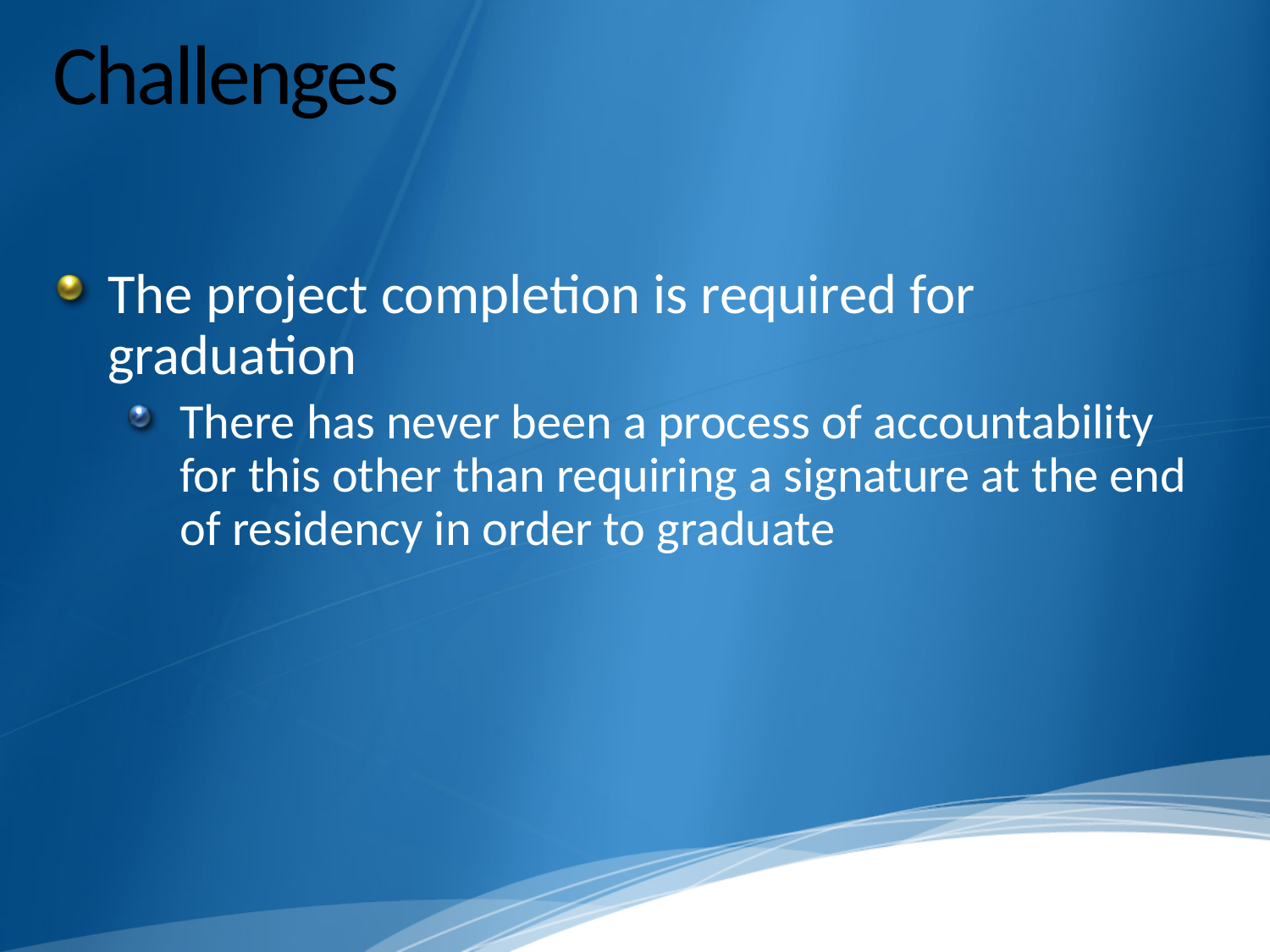

# Challenges
The project completion is required for graduation
There has never been a process of accountability for this other than requiring a signature at the end of residency in order to graduate